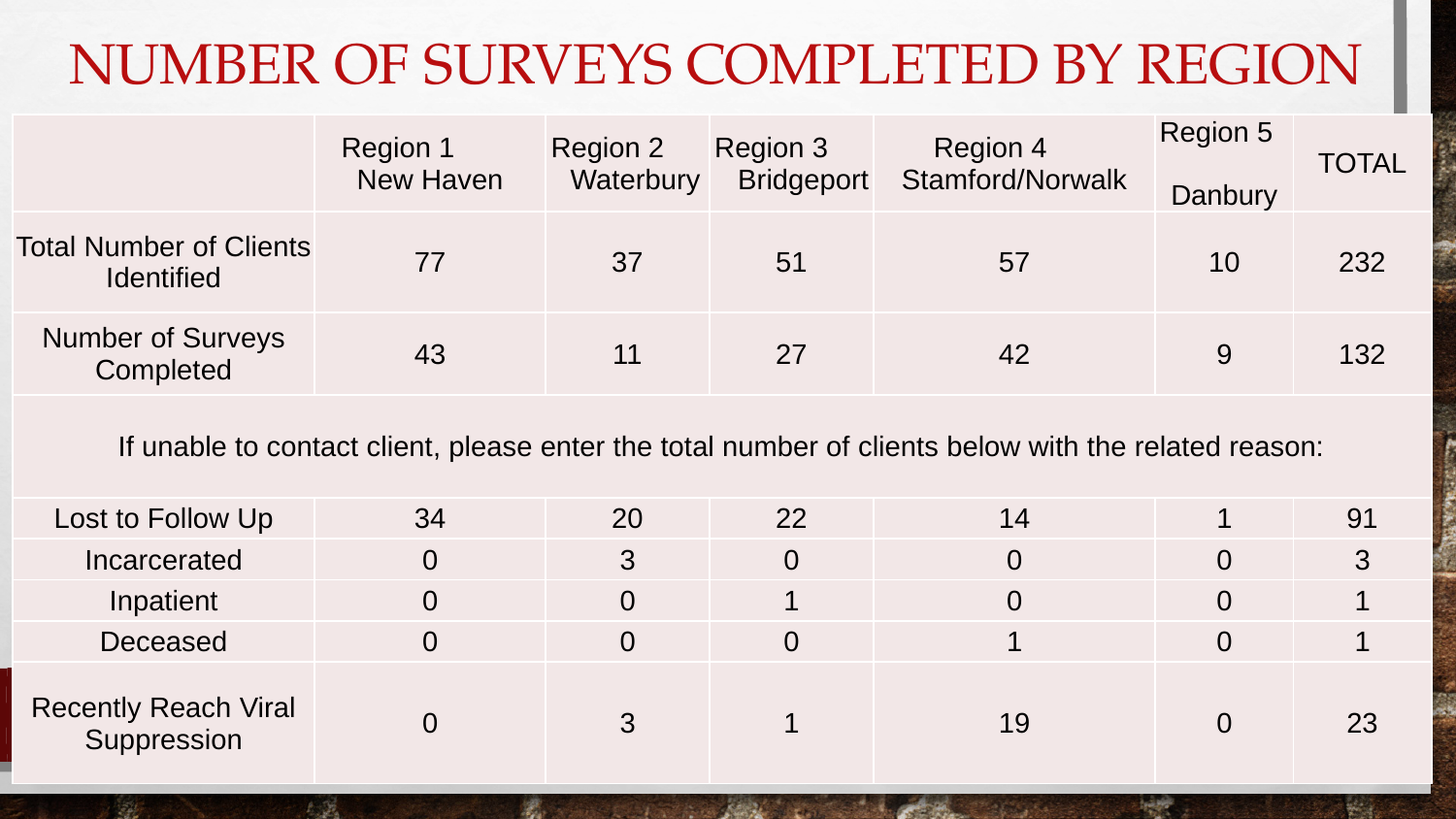

# Number of surveys completed by Region
|  | Region 1 New Haven | Region 2 Waterbury | Region 3 Bridgeport | Region 4 Stamford/Norwalk | Region 5 Danbury | TOTAL |
| --- | --- | --- | --- | --- | --- | --- |
| Total Number of Clients Identified | 77 | 37 | 51 | 57 | 10 | 232 |
| Number of Surveys Completed | 43 | 11 | 27 | 42 | 9 | 132 |
| If unable to contact client, please enter the total number of clients below with the related reason: |  |  |  |  |  |  |
| Lost to Follow Up | 34 | 20 | 22 | 14 | 1 | 91 |
| Incarcerated | 0 | 3 | 0 | 0 | 0 | 3 |
| Inpatient | 0 | 0 | 1 | 0 | 0 | 1 |
| Deceased | 0 | 0 | 0 | 1 | 0 | 1 |
| Recently Reach Viral Suppression | 0 | 3 | 1 | 19 | 0 | 23 |